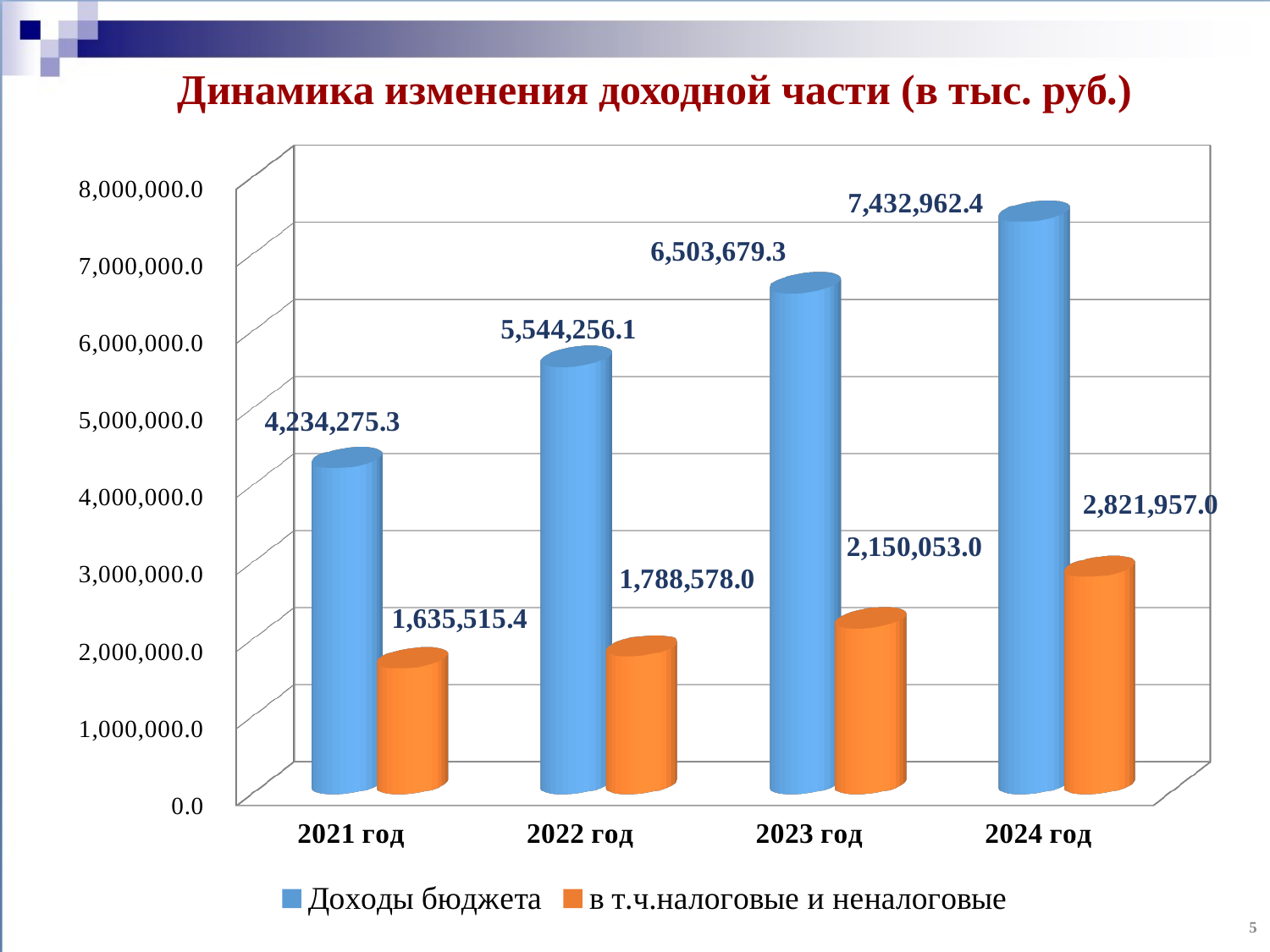

Динамика изменения доходной части (в тыс. руб.)

[unsupported chart]

5